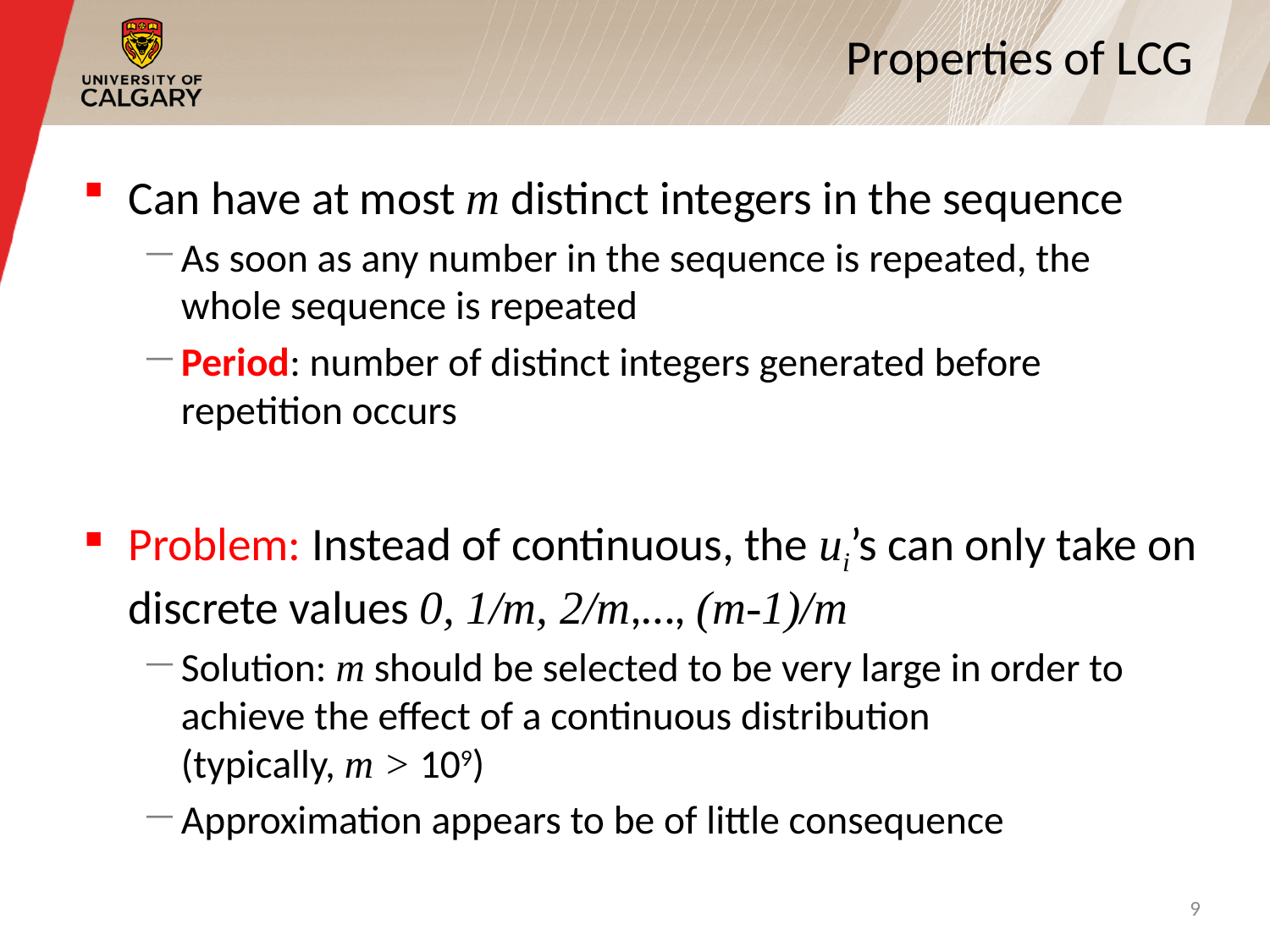

# Properties of LCG
Can have at most m distinct integers in the sequence
As soon as any number in the sequence is repeated, the whole sequence is repeated
Period: number of distinct integers generated before repetition occurs

Problem: Instead of continuous, the ui’s can only take on discrete values 0, 1/m, 2/m,…, (m-1)/m
Solution: m should be selected to be very large in order to achieve the effect of a continuous distribution
(typically, m > 109)
Approximation appears to be of little consequence
9